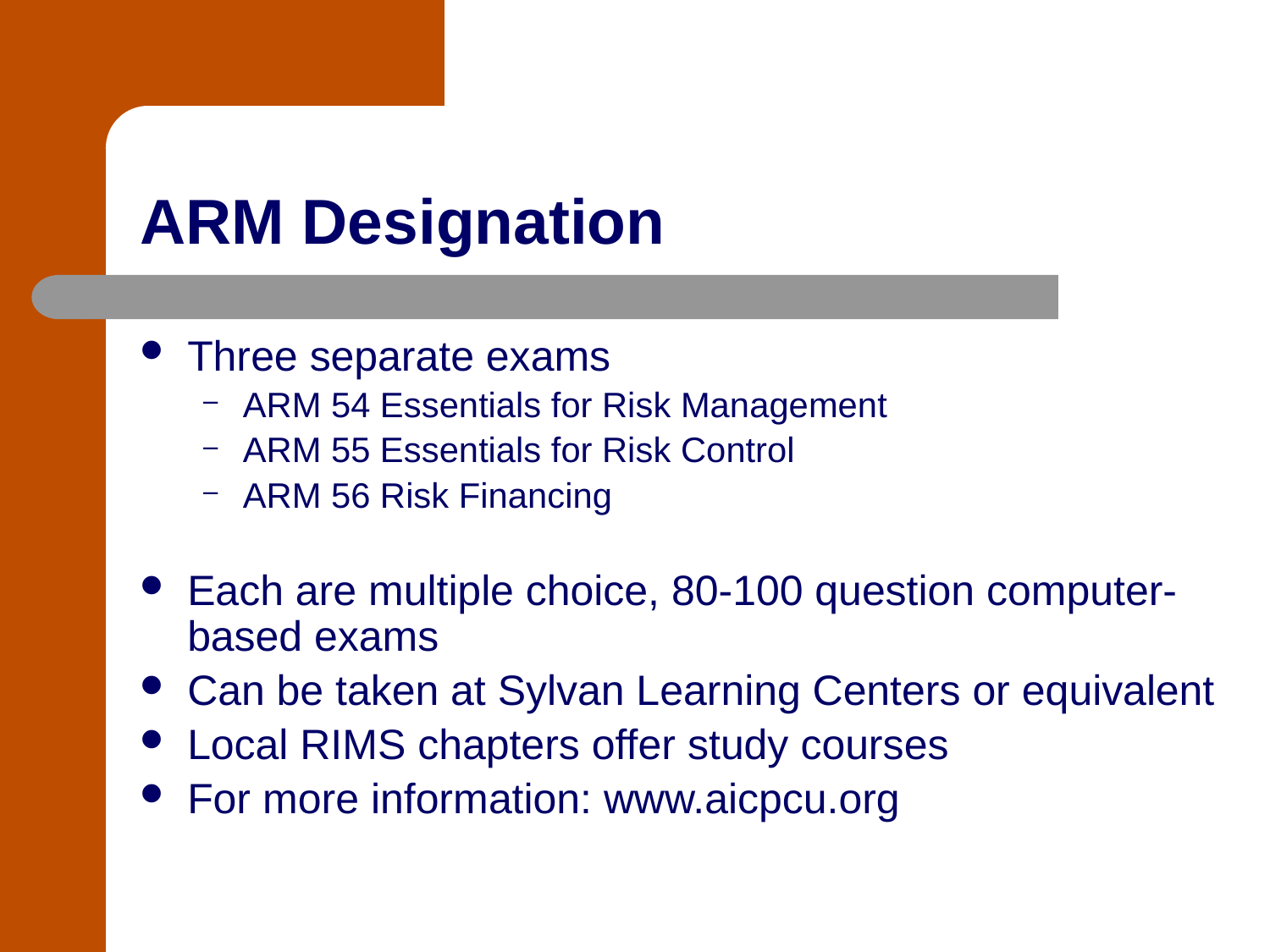

# ARM Designation
Three separate exams
ARM 54 Essentials for Risk Management
ARM 55 Essentials for Risk Control
ARM 56 Risk Financing

Each are multiple choice, 80-100 question computer-based exams
Can be taken at Sylvan Learning Centers or equivalent
Local RIMS chapters offer study courses
For more information: www.aicpcu.org